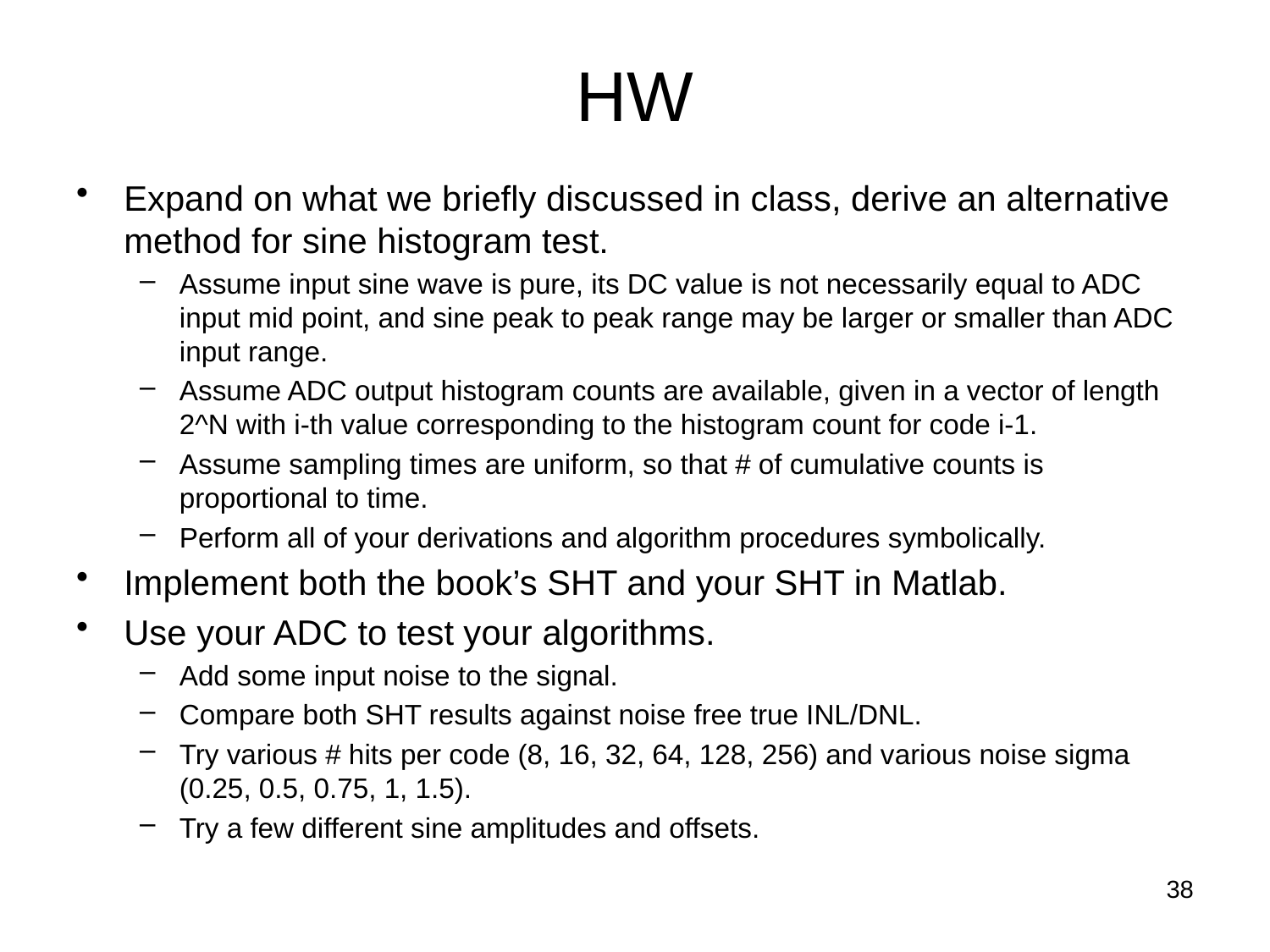

# HW
Expand on what we briefly discussed in class, derive an alternative method for sine histogram test.
Assume input sine wave is pure, its DC value is not necessarily equal to ADC input mid point, and sine peak to peak range may be larger or smaller than ADC input range.
Assume ADC output histogram counts are available, given in a vector of length 2^N with i-th value corresponding to the histogram count for code i-1.
Assume sampling times are uniform, so that # of cumulative counts is proportional to time.
Perform all of your derivations and algorithm procedures symbolically.
Implement both the book’s SHT and your SHT in Matlab.
Use your ADC to test your algorithms.
Add some input noise to the signal.
Compare both SHT results against noise free true INL/DNL.
Try various # hits per code (8, 16, 32, 64, 128, 256) and various noise sigma (0.25, 0.5, 0.75, 1, 1.5).
Try a few different sine amplitudes and offsets.
38